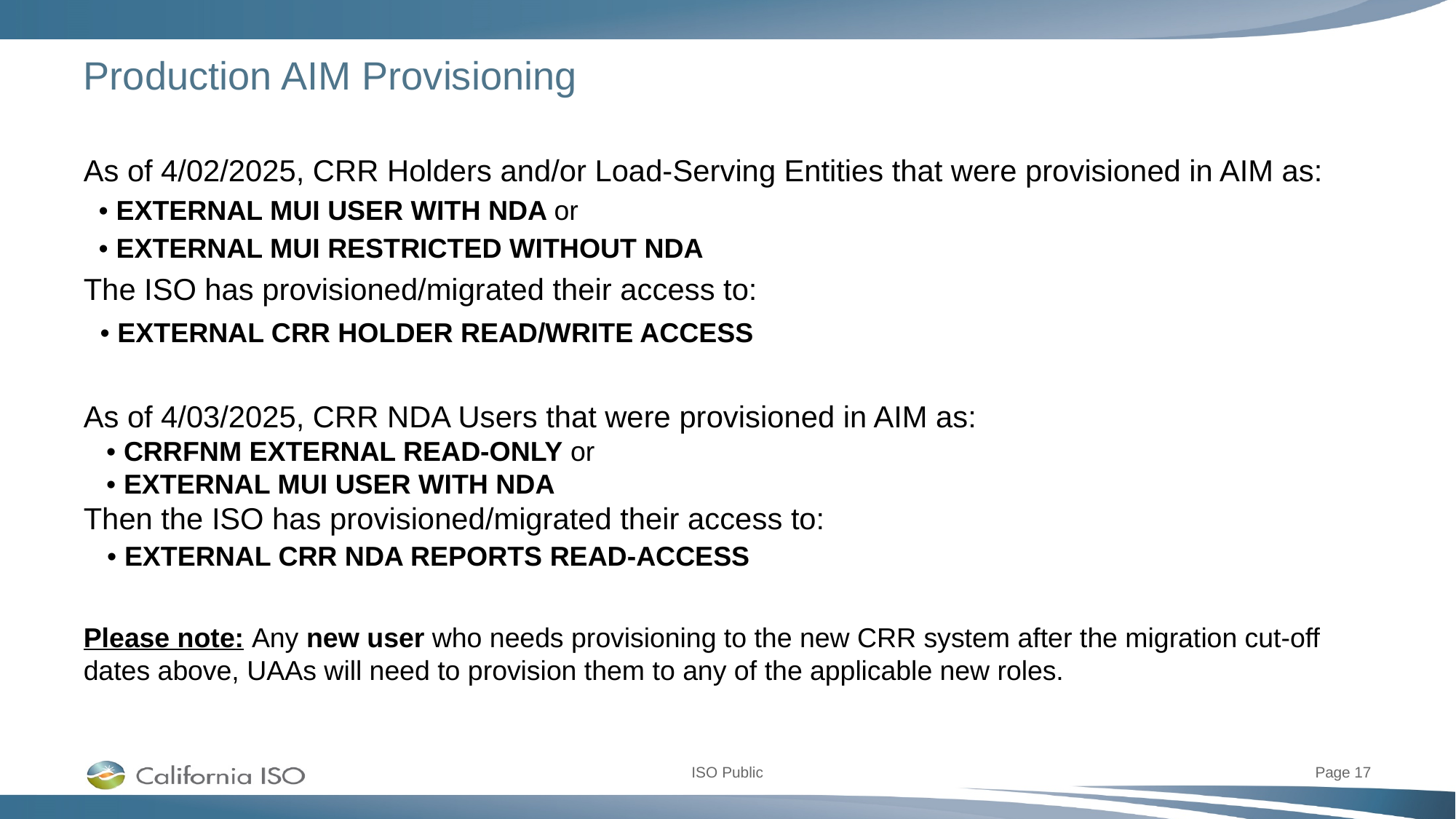

# Production AIM Provisioning
As of 4/02/2025, CRR Holders and/or Load-Serving Entities that were provisioned in AIM as:
  • EXTERNAL MUI USER WITH NDA or
  • EXTERNAL MUI RESTRICTED WITHOUT NDA
The ISO has provisioned/migrated their access to:
  • EXTERNAL CRR HOLDER READ/WRITE ACCESS

As of 4/03/2025, CRR NDA Users that were provisioned in AIM as:
   • CRRFNM EXTERNAL READ-ONLY or
   • EXTERNAL MUI USER WITH NDA
Then the ISO has provisioned/migrated their access to:
   • EXTERNAL CRR NDA REPORTS READ-ACCESS

Please note: Any new user who needs provisioning to the new CRR system after the migration cut-off dates above, UAAs will need to provision them to any of the applicable new roles.
Page 17